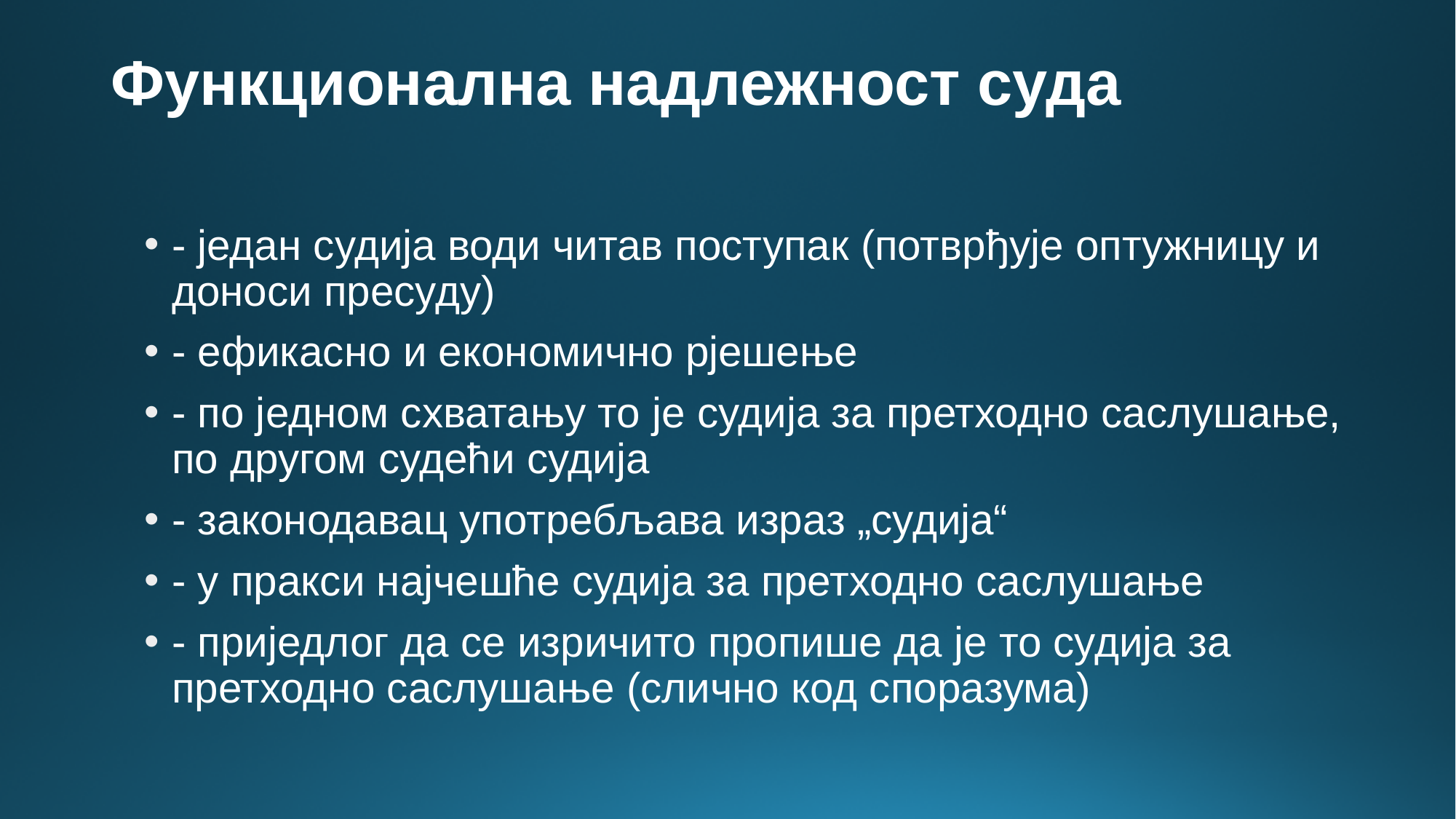

# Функционална надлежност суда
- један судија води читав поступак (потврђује оптужницу и доноси пресуду)
- ефикасно и економично рјешење
- по једном схватању то је судија за претходно саслушање, по другом судећи судија
- законодавац употребљава израз „судија“
- у пракси најчешће судија за претходно саслушање
- приједлог да се изричито пропише да је то судија за претходно саслушање (слично код споразума)